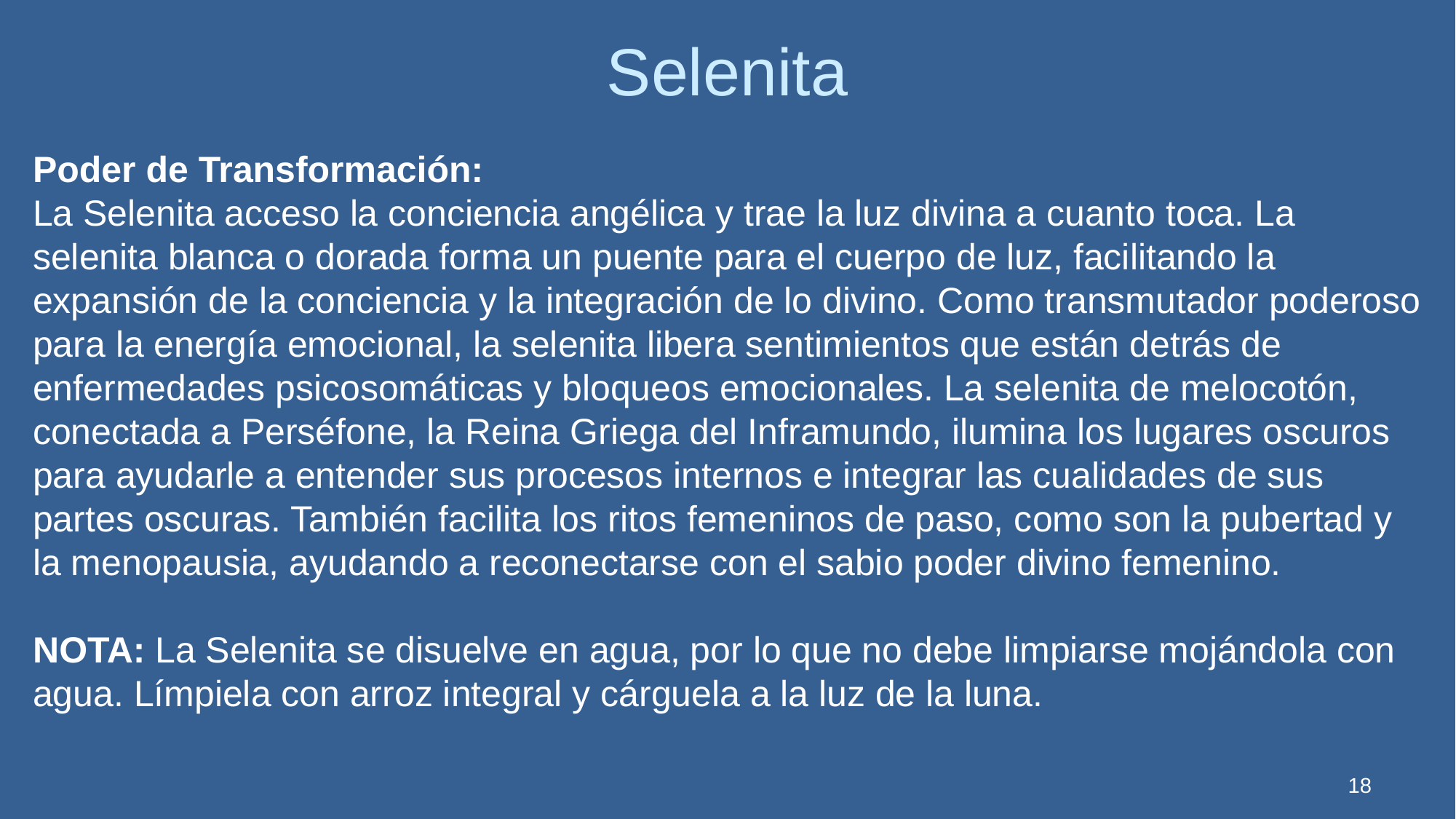

Selenita
Poder de Transformación:
La Selenita acceso la conciencia angélica y trae la luz divina a cuanto toca. La selenita blanca o dorada forma un puente para el cuerpo de luz, facilitando la expansión de la conciencia y la integración de lo divino. Como transmutador poderoso para la energía emocional, la selenita libera sentimientos que están detrás de enfermedades psicosomáticas y bloqueos emocionales. La selenita de melocotón, conectada a Perséfone, la Reina Griega del Inframundo, ilumina los lugares oscuros para ayudarle a entender sus procesos internos e integrar las cualidades de sus partes oscuras. También facilita los ritos femeninos de paso, como son la pubertad y la menopausia, ayudando a reconectarse con el sabio poder divino femenino.

NOTA: La Selenita se disuelve en agua, por lo que no debe limpiarse mojándola con agua. Límpiela con arroz integral y cárguela a la luz de la luna.
18